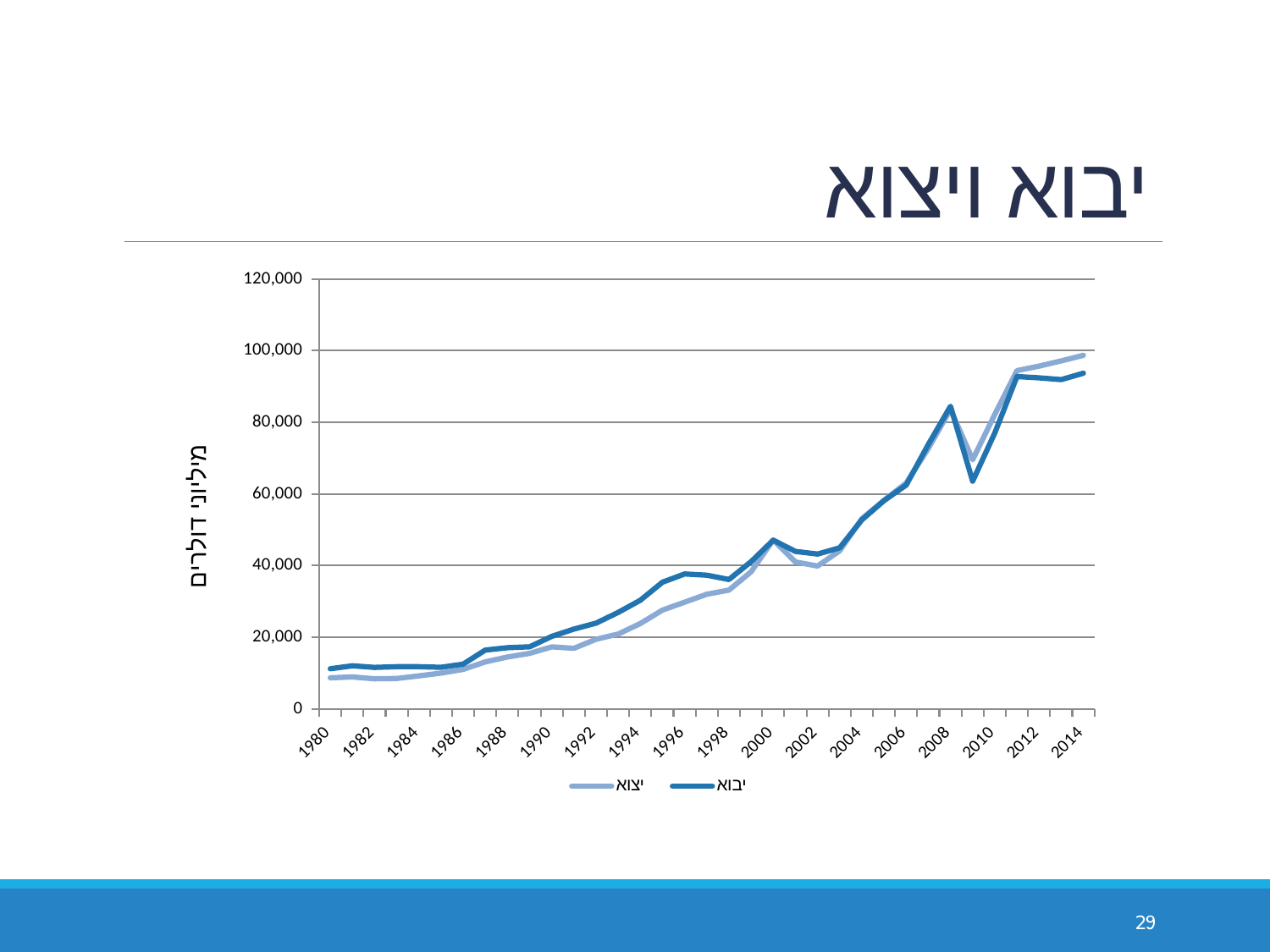

# יבוא ויצוא

### Chart

| Category |  |  |
|---|---|---|
| 1980 | 8673.6 | 11195.9 |
| 1981 | 8907.0 | 12016.0 |
| 1982 | 8392.4 | 11572.6 |
| 1983 | 8471.8 | 11769.9 |
| 1984 | 9198.1 | 11765.5 |
| 1985 | 9977.3 | 11605.8 |
| 1986 | 11015.6 | 12475.6 |
| 1987 | 13109.0 | 16407.7 |
| 1988 | 14473.9 | 17067.0 |
| 1989 | 15490.3 | 17323.2 |
| 1990 | 17312.0 | 20228.0 |
| 1991 | 16903.6 | 22271.4 |
| 1992 | 19432.0 | 23933.9 |
| 1993 | 20892.7 | 26930.0 |
| 1994 | 23820.5 | 30317.3 |
| 1995 | 27566.0 | 35357.0 |
| 1996 | 29780.9 | 37652.1 |
| 1997 | 31993.7 | 37312.0 |
| 1998 | 33157.2 | 36110.4 |
| 1999 | 38259.0 | 41085.4 |
| 2000 | 47164.4 | 47094.7 |
| 2001 | 41002.5 | 43947.8 |
| 2002 | 39860.3 | 43205.2 |
| 2003 | 44119.7 | 44954.7 |
| 2004 | 53107.7 | 52767.1 |
| 2005 | 58217.4 | 58136.1 |
| 2006 | 63028.5 | 62489.2 |
| 2007 | 72718.4 | 73839.4 |
| 2008 | 83642.8 | 84475.2 |
| 2009 | 69553.4 | 63569.0 |
| 2010 | 82211.8 | 77021.1 |
| 2011 | 94434.2 | 92771.1 |
| 2012 | 95692.7 | 92418.3 |
| 2013 | 97155.2 | 91923.1 |
| 2014 | 98711.7 | 93715.1 |
29